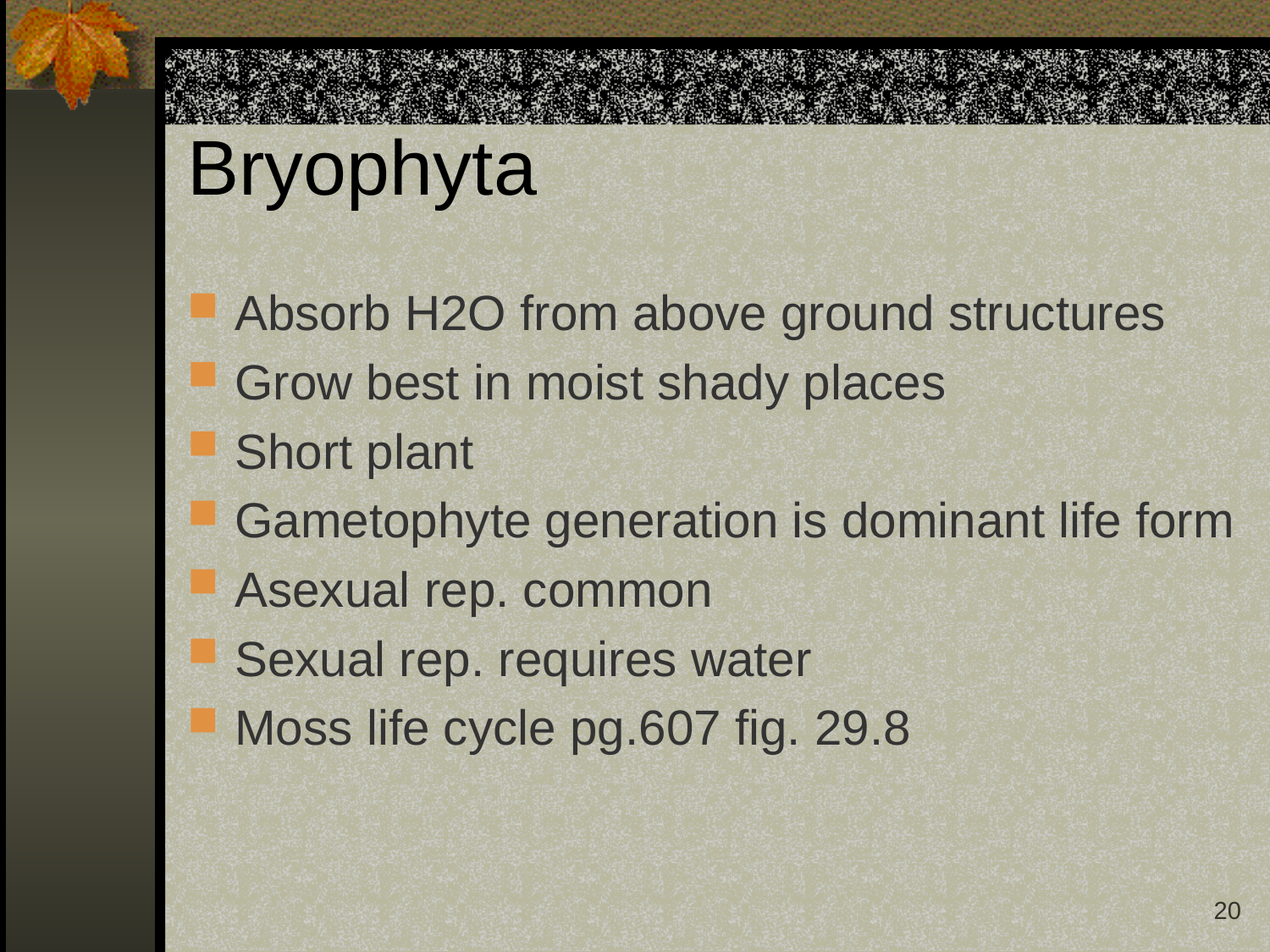

# Bryophyta
Absorb H2O from above ground structures
Grow best in moist shady places
Short plant
Gametophyte generation is dominant life form
Asexual rep. common
Sexual rep. requires water
Moss life cycle pg.607 fig. 29.8
20